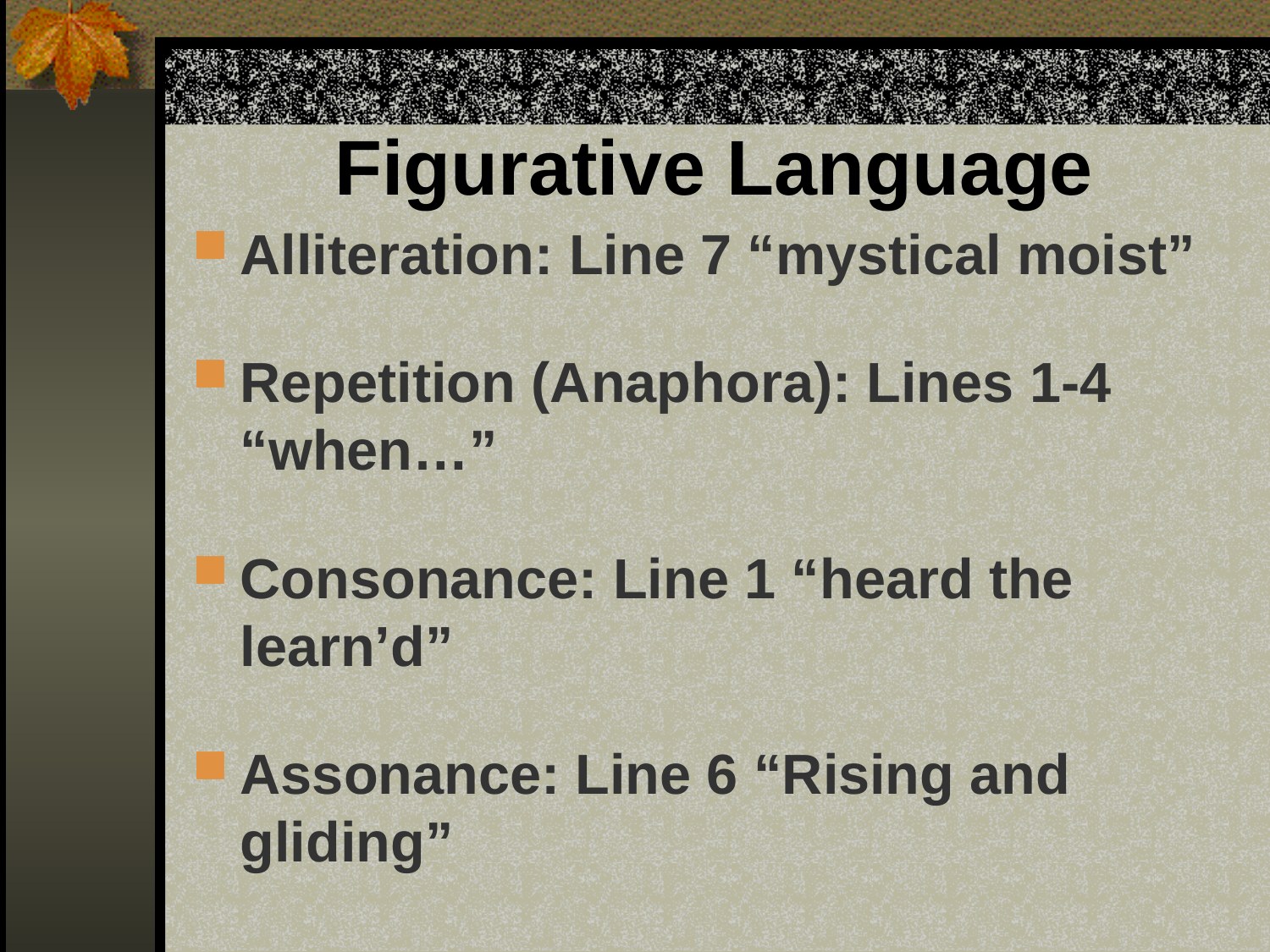

# Figurative Language
Alliteration: Line 7 “mystical moist”

Repetition (Anaphora): Lines 1-4 “when…”

Consonance: Line 1 “heard the learn’d”

Assonance: Line 6 “Rising and gliding”